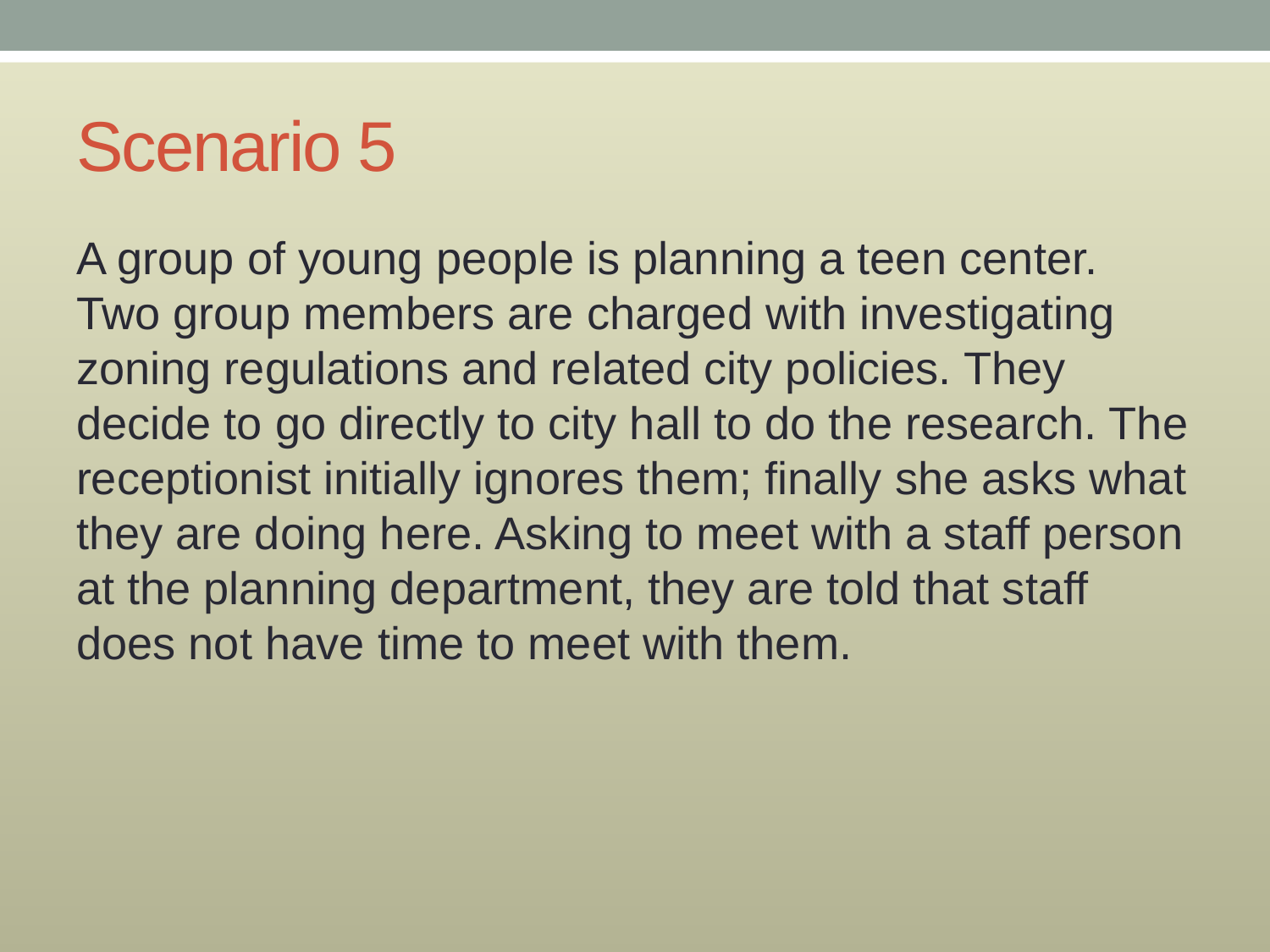

Scenario 5
A group of young people is planning a teen center. Two group members are charged with investigating zoning regulations and related city policies. They decide to go directly to city hall to do the research. The receptionist initially ignores them; finally she asks what they are doing here. Asking to meet with a staff person at the planning department, they are told that staff does not have time to meet with them.